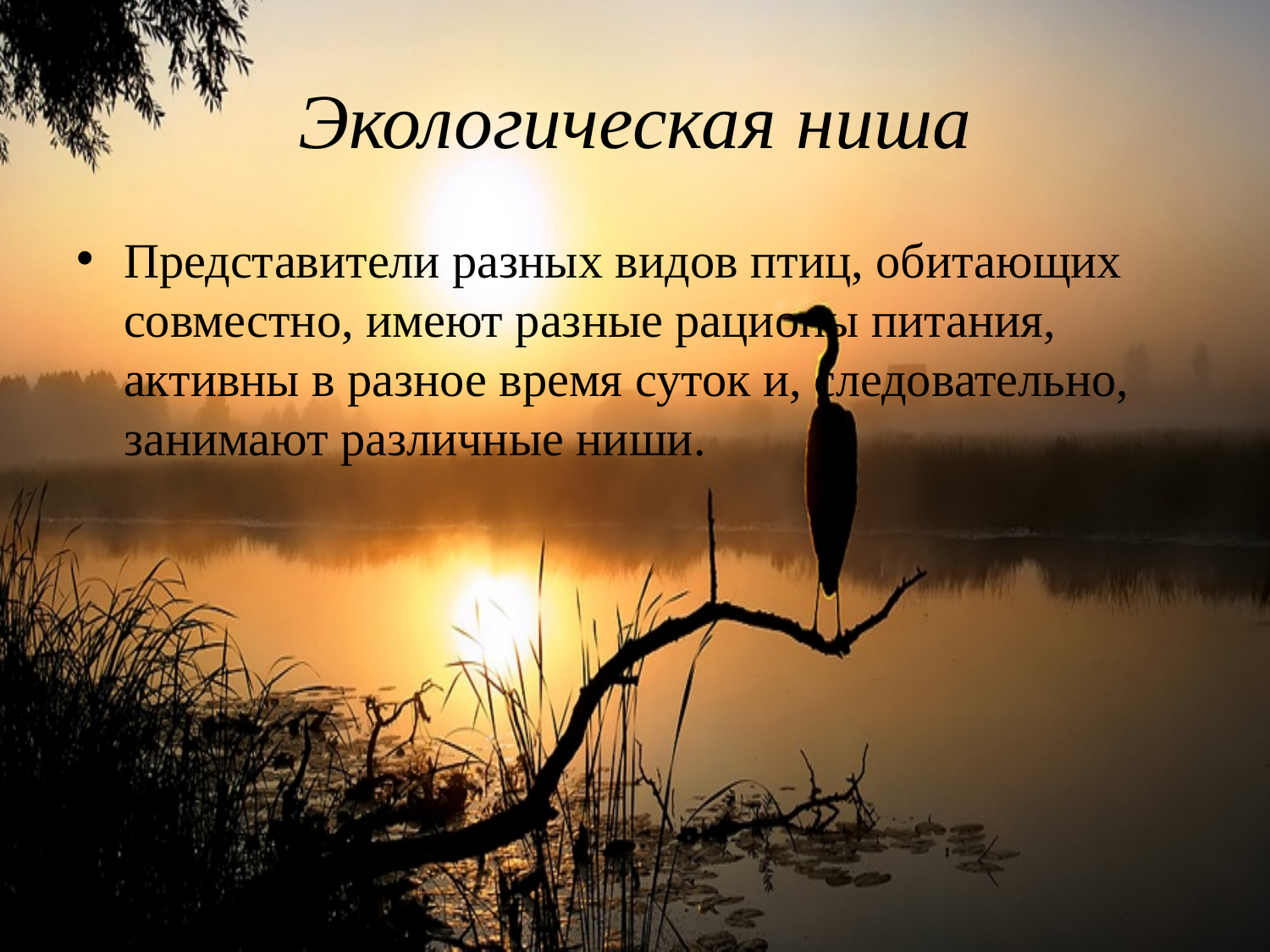

# Экологическая ниша
Представители разных видов птиц, обитающих совместно, имеют разные рационы питания, активны в разное время суток и, следовательно, занимают различные ниши.